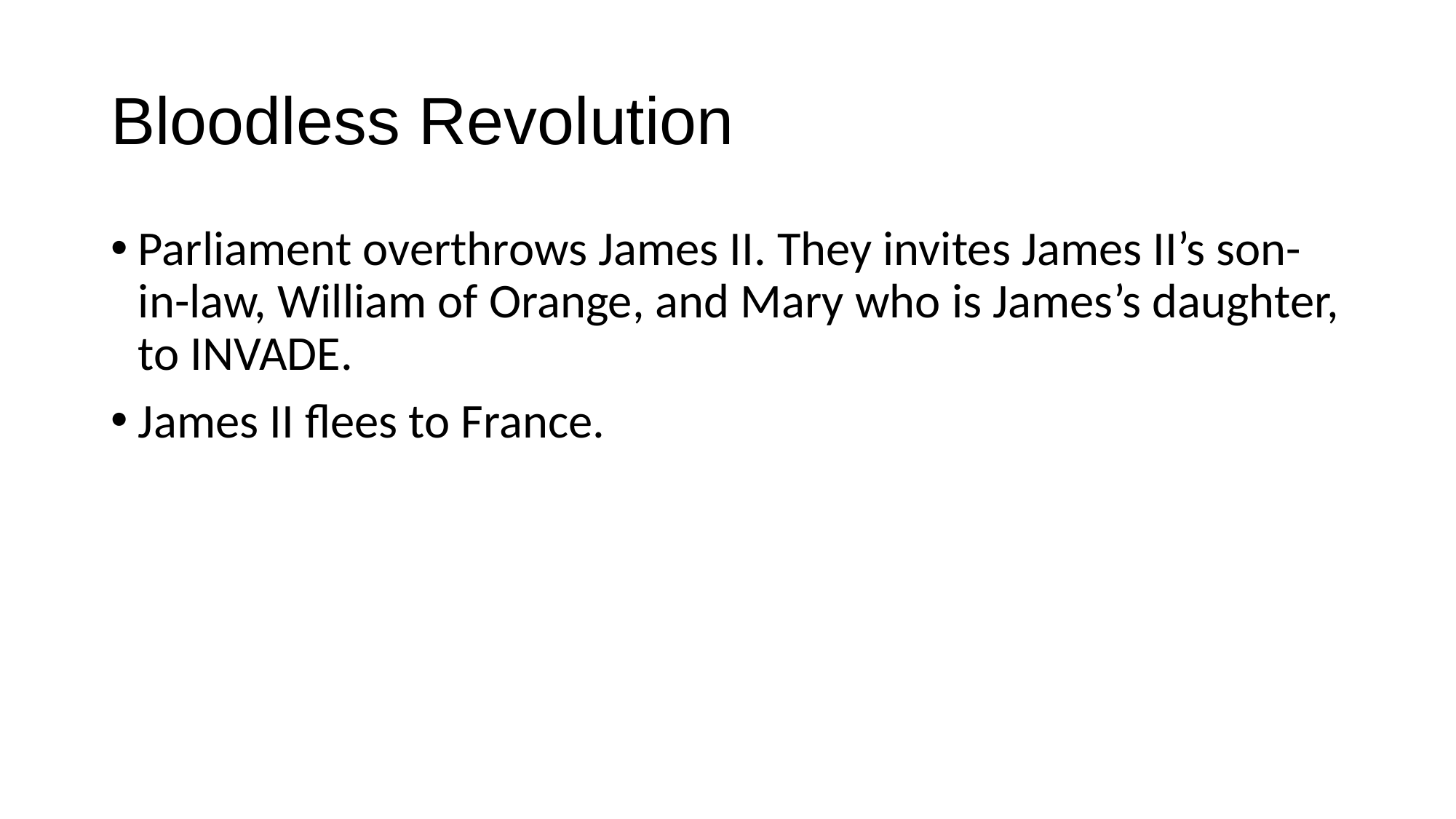

# Bloodless Revolution
Parliament overthrows James II. They invites James II’s son-in-law, William of Orange, and Mary who is James’s daughter, to INVADE.
James II flees to France.